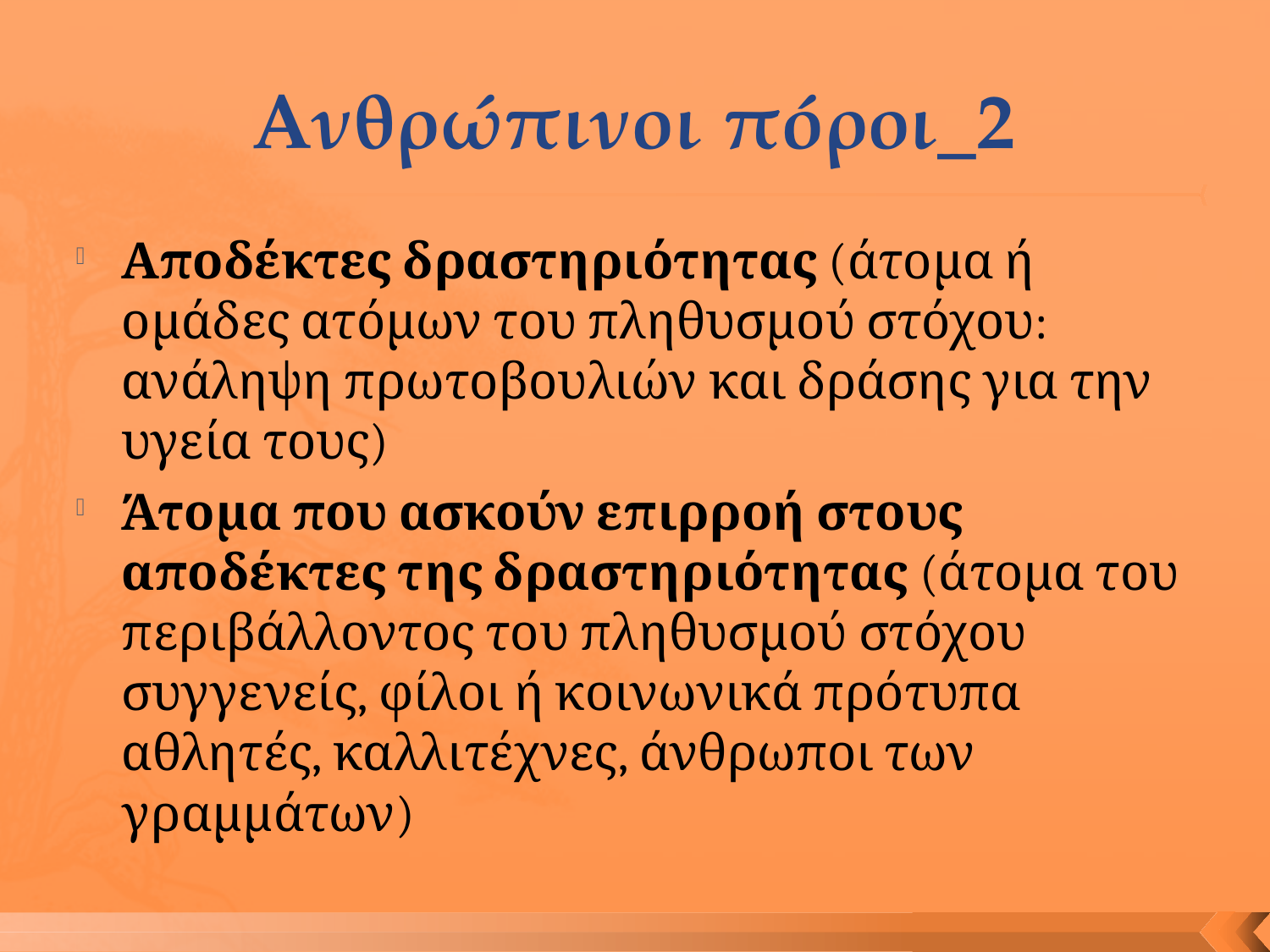

# Ανθρώπινοι πόροι_2
Αποδέκτες δραστηριότητας (άτομα ή ομάδες ατόμων του πληθυσμού στόχου: ανάληψη πρωτοβουλιών και δράσης για την υγεία τους)
Άτομα που ασκούν επιρροή στους αποδέκτες της δραστηριότητας (άτομα του περιβάλλοντος του πληθυσμού στόχου συγγενείς, φίλοι ή κοινωνικά πρότυπα αθλητές, καλλιτέχνες, άνθρωποι των γραμμάτων)